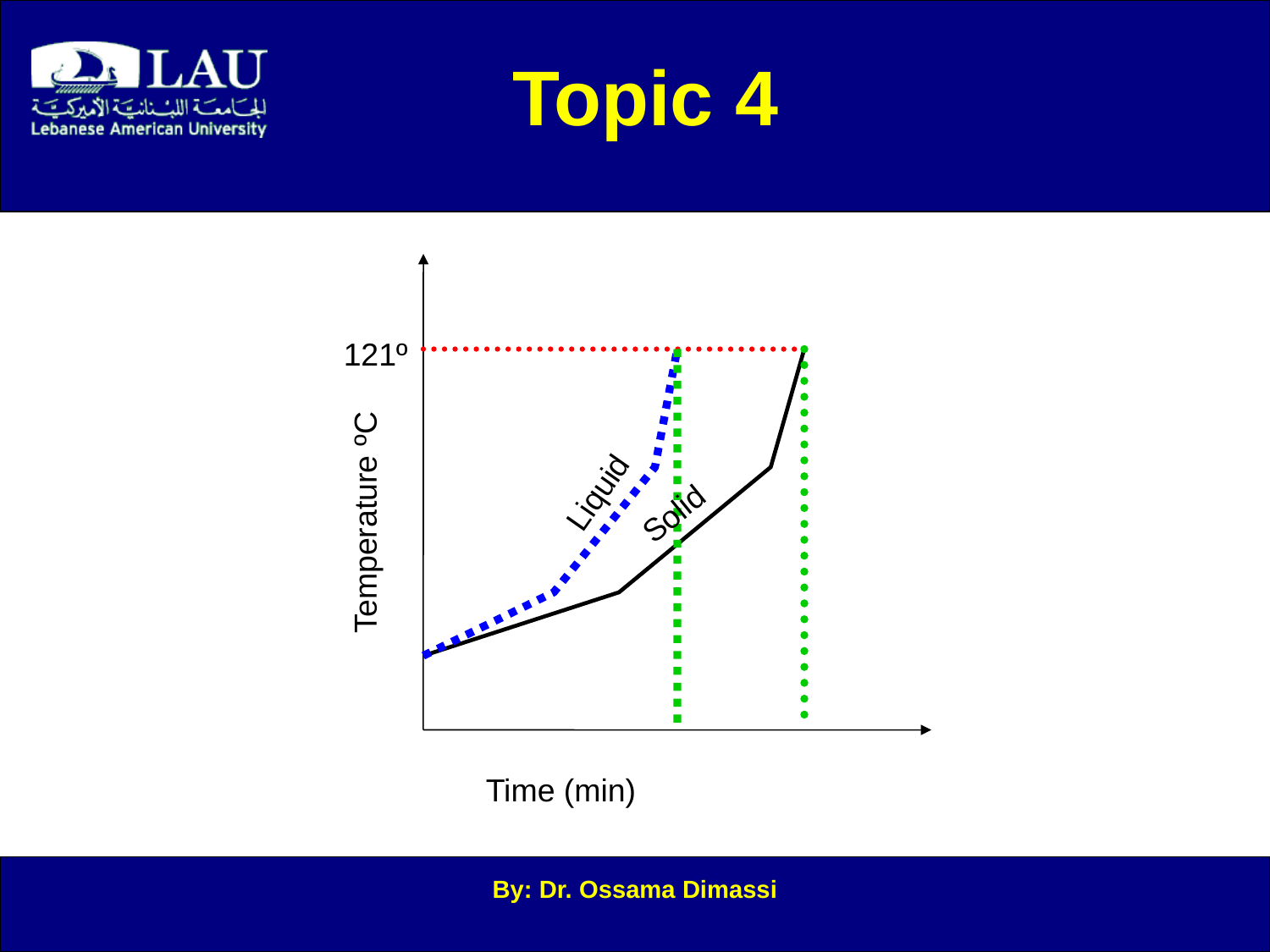

Topic 4

Liquid
Solid

121º
Temperature ºC
Time (min)
By: Dr. Ossama Dimassi